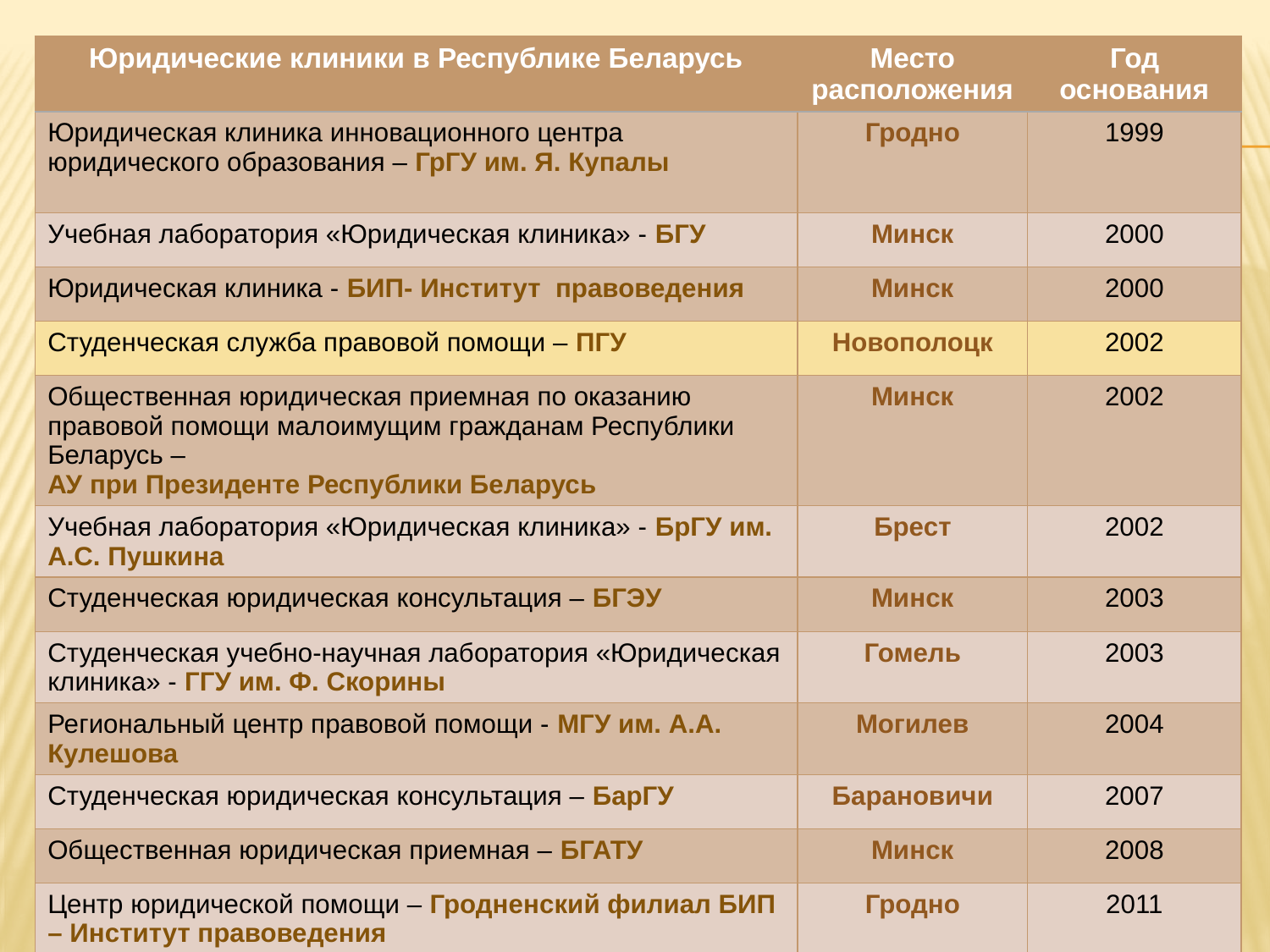

| Юридические клиники в Республике Беларусь | Место расположения | Год основания |
| --- | --- | --- |
| Юридическая клиника инновационного центра юридического образования – ГрГУ им. Я. Купалы | Гродно | 1999 |
| Учебная лаборатория «Юридическая клиника» - БГУ | Минск | 2000 |
| Юридическая клиника - БИП- Институт правоведения | Минск | 2000 |
| Студенческая служба правовой помощи – ПГУ | Новополоцк | 2002 |
| Общественная юридическая приемная по оказанию правовой помощи малоимущим гражданам Республики Беларусь – АУ при Президенте Республики Беларусь | Минск | 2002 |
| Учебная лаборатория «Юридическая клиника» - БрГУ им. А.С. Пушкина | Брест | 2002 |
| Студенческая юридическая консультация – БГЭУ | Минск | 2003 |
| Студенческая учебно-научная лаборатория «Юридическая клиника» - ГГУ им. Ф. Скорины | Гомель | 2003 |
| Региональный центр правовой помощи - МГУ им. А.А. Кулешова | Могилев | 2004 |
| Студенческая юридическая консультация – БарГУ | Барановичи | 2007 |
| Общественная юридическая приемная – БГАТУ | Минск | 2008 |
| Центр юридической помощи – Гродненский филиал БИП – Институт правоведения | Гродно | 2011 |
#